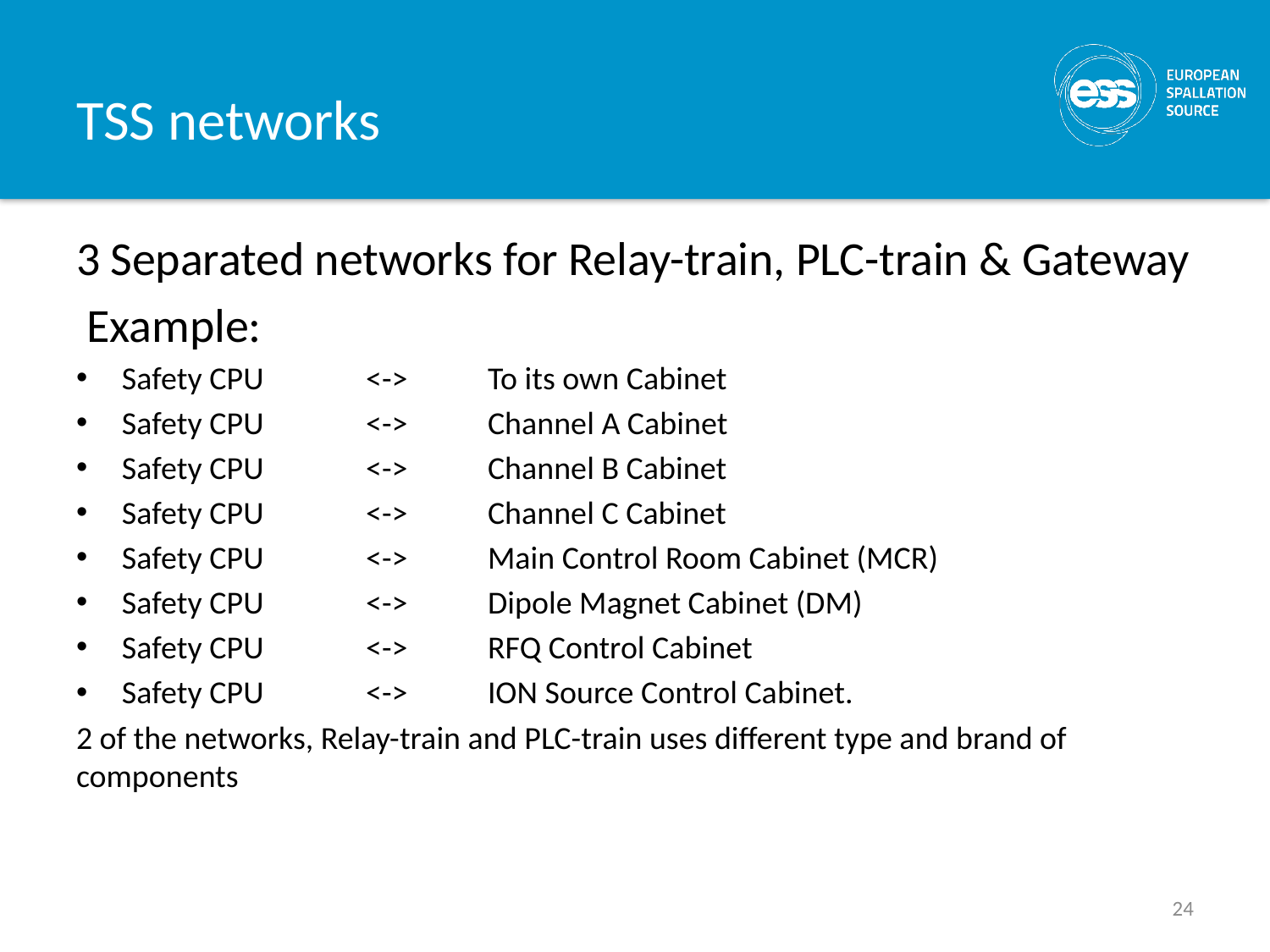

# TSS networks
3 Separated networks for Relay-train, PLC-train & Gateway
 Example:
Safety CPU 		<-> 	To its own Cabinet
Safety CPU 		<-> 	Channel A Cabinet
Safety CPU 		<-> 	Channel B Cabinet
Safety CPU 		<-> 	Channel C Cabinet
Safety CPU 		<-> 	Main Control Room Cabinet (MCR)
Safety CPU 		<-> 	Dipole Magnet Cabinet (DM)
Safety CPU 		<-> 	RFQ Control Cabinet
Safety CPU 		<-> 	ION Source Control Cabinet.
2 of the networks, Relay-train and PLC-train uses different type and brand of components

24